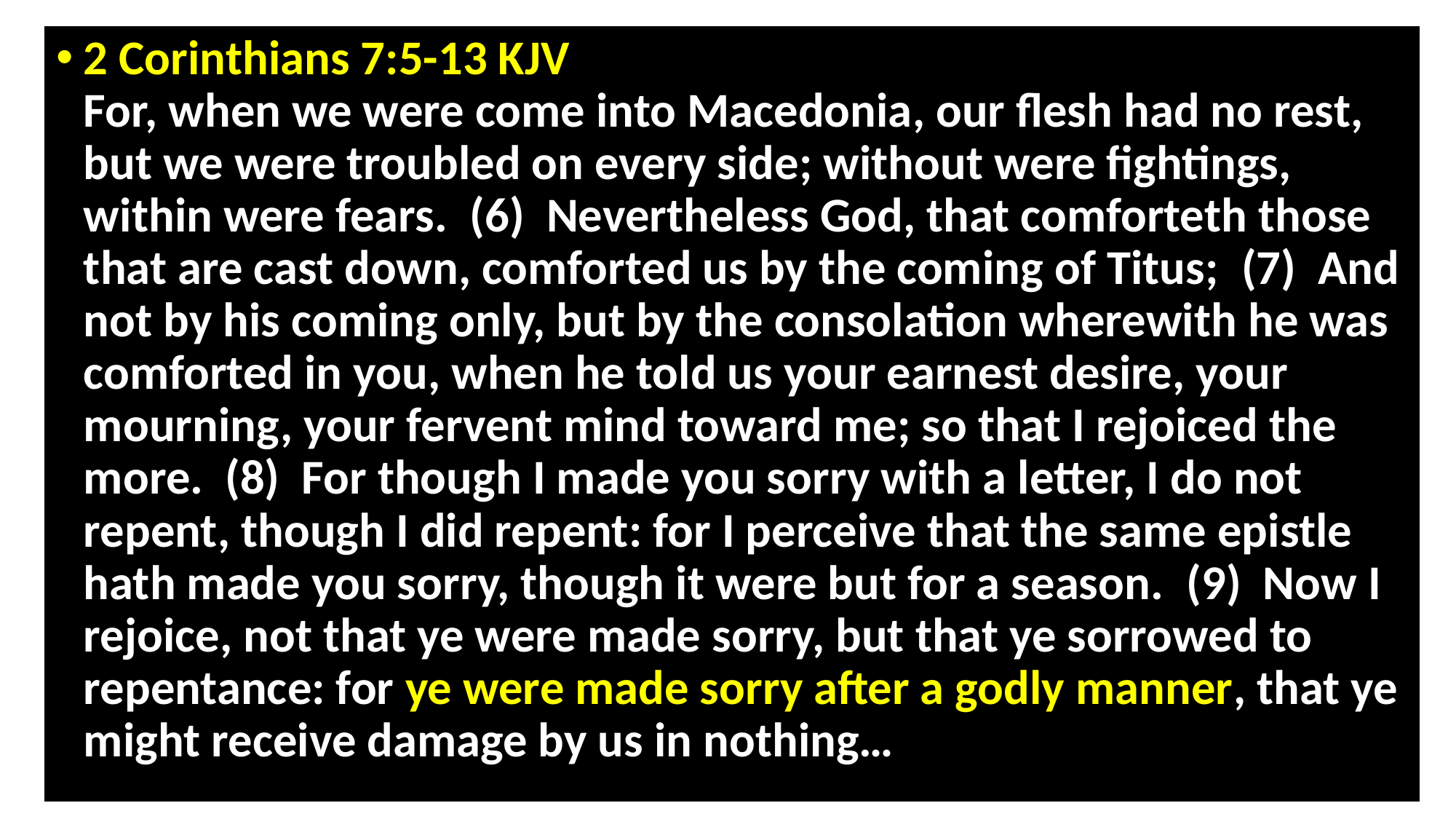

2 Corinthians 7:5-13 KJV 
For, when we were come into Macedonia, our flesh had no rest, but we were troubled on every side; without were fightings, within were fears.  (6)  Nevertheless God, that comforteth those that are cast down, comforted us by the coming of Titus;  (7)  And not by his coming only, but by the consolation wherewith he was comforted in you, when he told us your earnest desire, your mourning, your fervent mind toward me; so that I rejoiced the more.  (8)  For though I made you sorry with a letter, I do not repent, though I did repent: for I perceive that the same epistle hath made you sorry, though it were but for a season.  (9)  Now I rejoice, not that ye were made sorry, but that ye sorrowed to repentance: for ye were made sorry after a godly manner, that ye might receive damage by us in nothing…